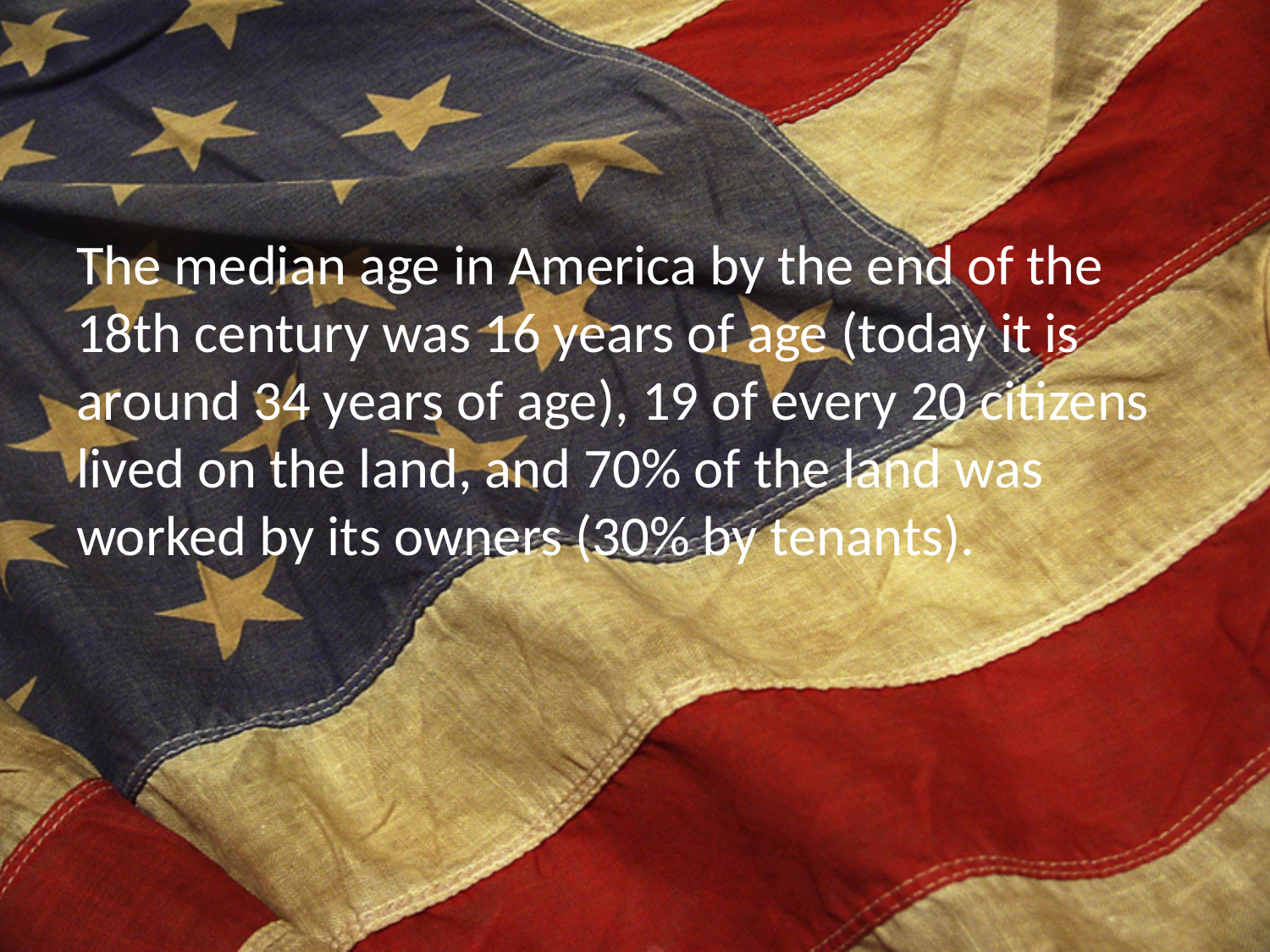

The median age in America by the end of the 18th century was 16 years of age (today it is around 34 years of age), 19 of every 20 citizens lived on the land, and 70% of the land was worked by its owners (30% by tenants).